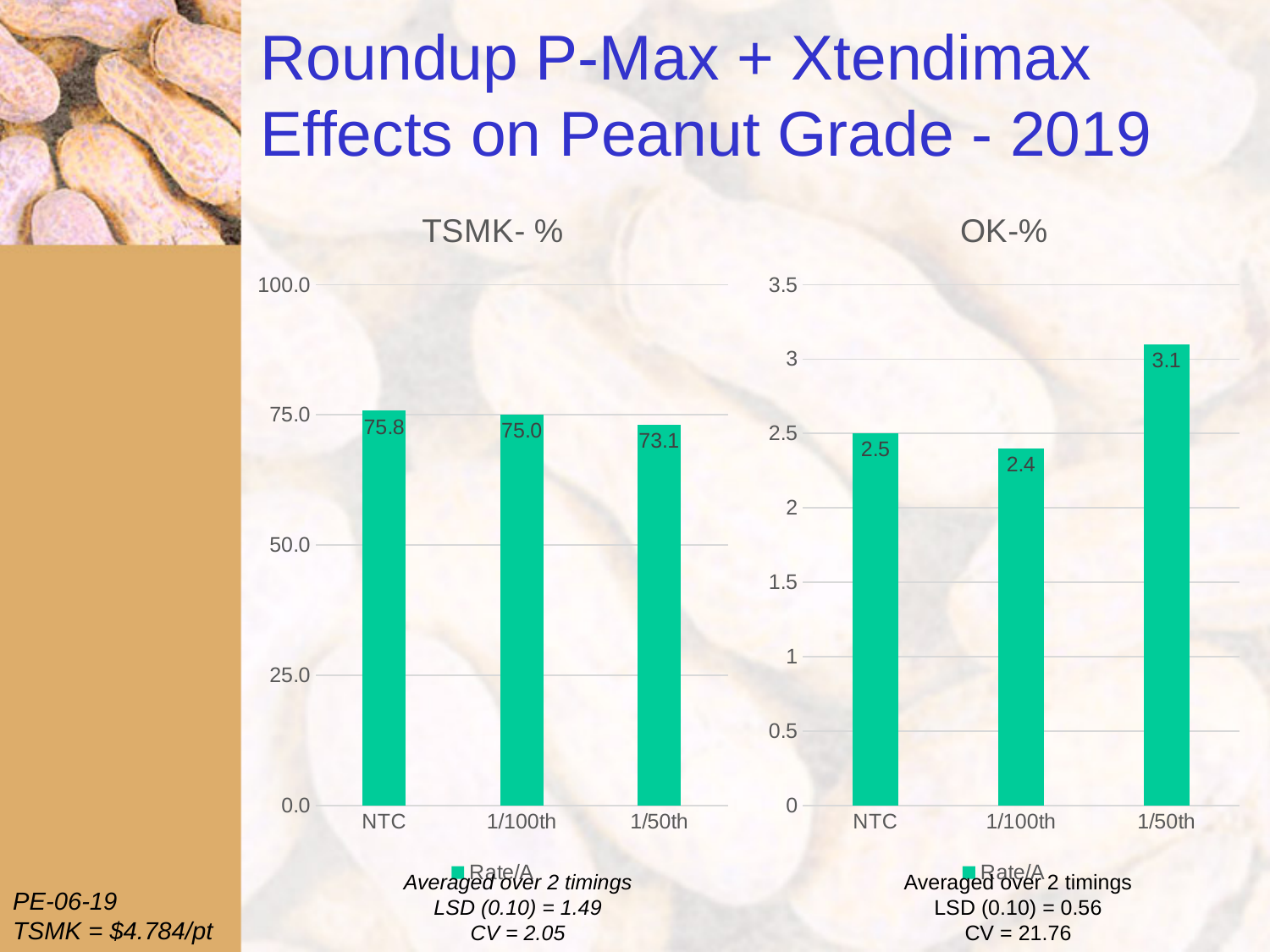

# Roundup P-Max + Xtendimax Effects on Peanut Grade - 2019

### Chart: TSMK- %

| Category | Rate/A |
|---|---|
| NTC | 75.8 |
| 1/100th | 75.0 |
| 1/50th | 73.1 |

### Chart: OK-%

| Category | Rate/A |
|---|---|
| NTC | 2.5 |
| 1/100th | 2.4 |
| 1/50th | 3.1 |
Averaged over 2 timings
LSD (0.10) = 1.49
CV = 2.05
Averaged over 2 timings
LSD (0.10) = 0.56
CV = 21.76
PE-06-19
TSMK = $4.784/pt